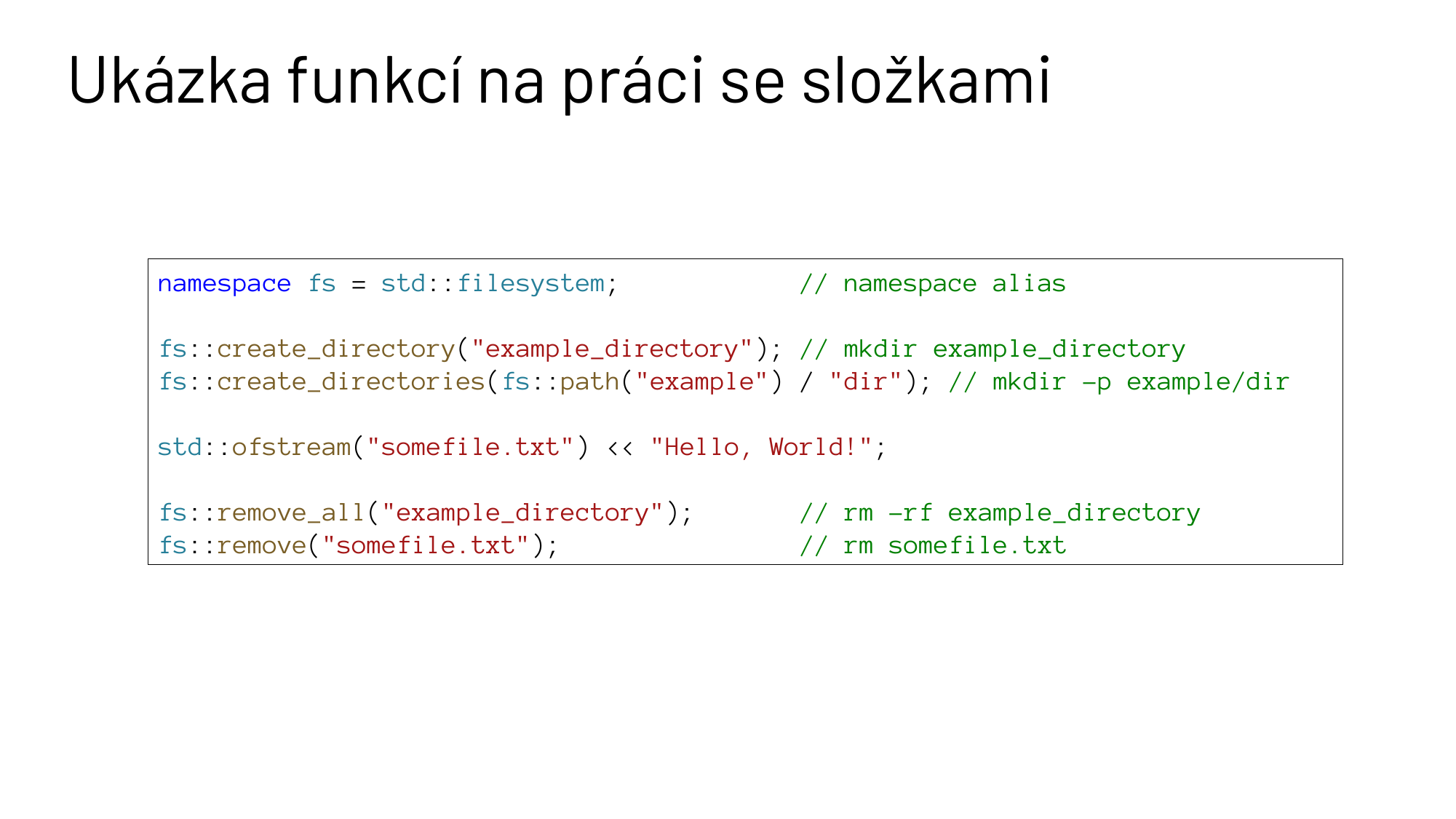

# Ukázka funkcí na práci se složkami
namespace fs = std::filesystem;            // namespace alias
fs::create_directory("example_directory"); // mkdir example_directory
fs::create_directories(fs::path("example") / "dir"); // mkdir -p example/dir
std::ofstream("somefile.txt") << "Hello, World!";
fs::remove_all("example_directory");       // rm -rf example_directory
fs::remove("somefile.txt");                // rm somefile.txt